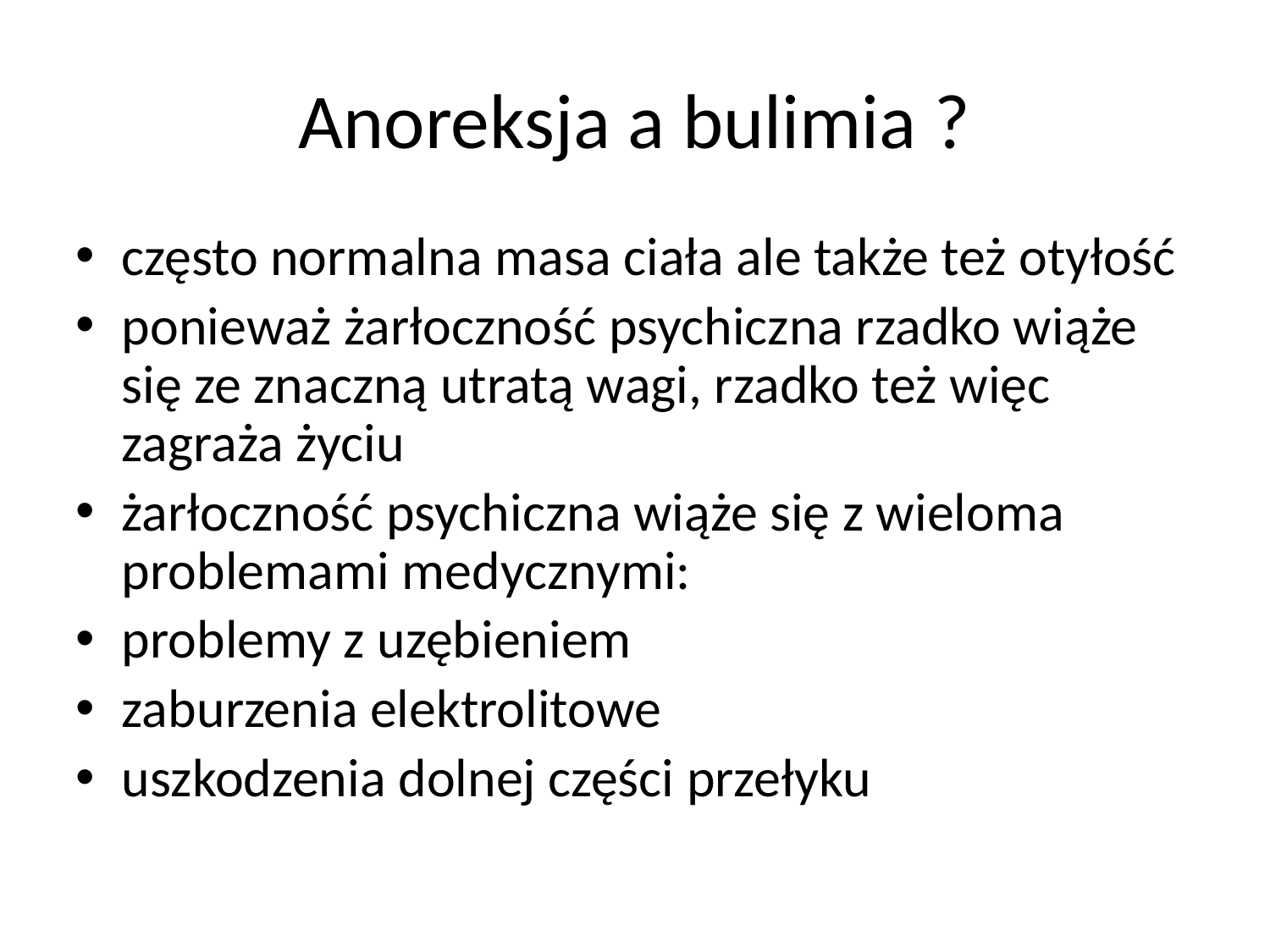

Anoreksja a bulimia ?
często normalna masa ciała ale także też otyłość
ponieważ żarłoczność psychiczna rzadko wiąże się ze znaczną utratą wagi, rzadko też więc zagraża życiu
żarłoczność psychiczna wiąże się z wieloma problemami medycznymi:
problemy z uzębieniem
zaburzenia elektrolitowe
uszkodzenia dolnej części przełyku